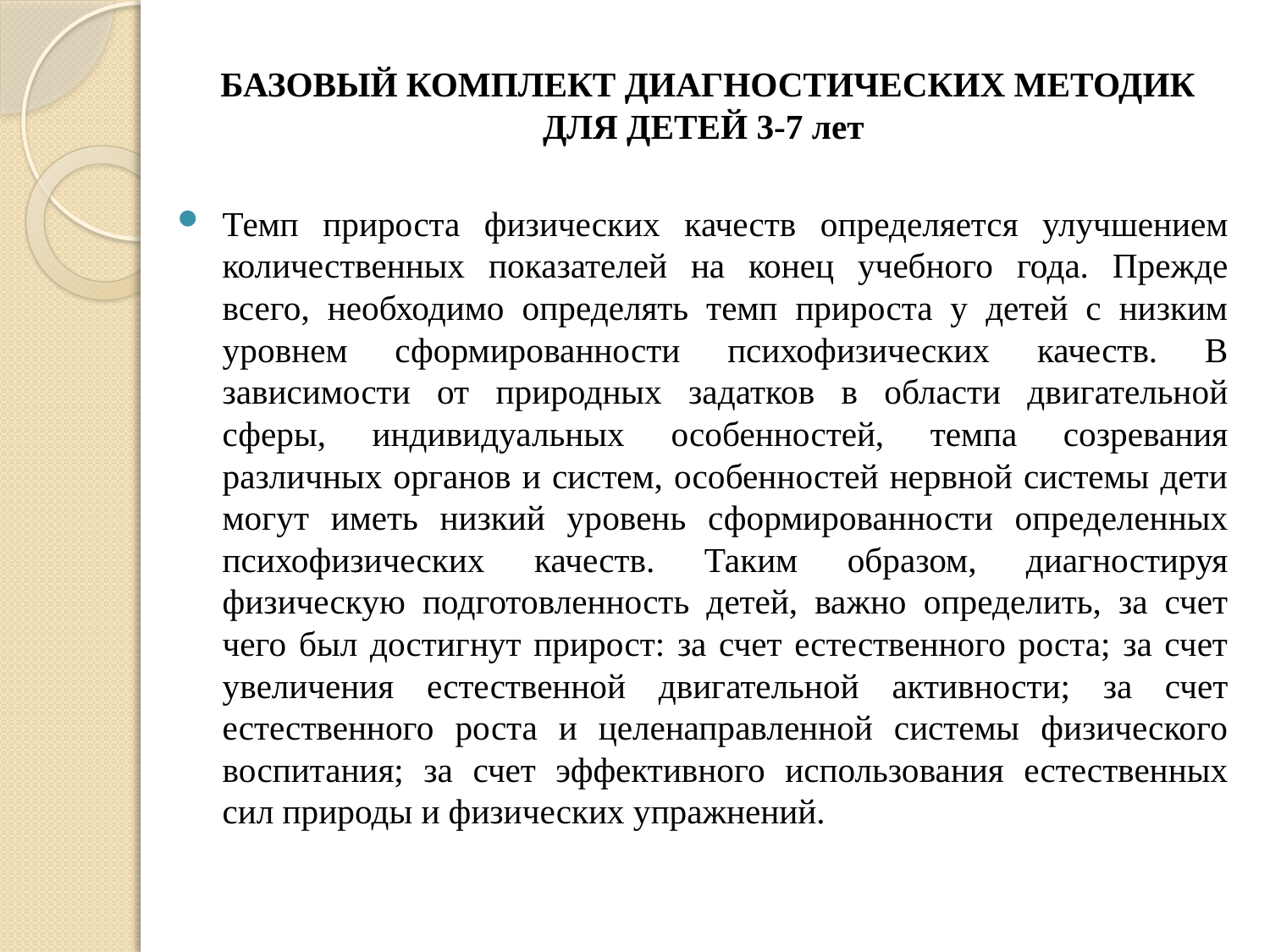

БАЗОВЫЙ КОМПЛЕКТ ДИАГНОСТИЧЕСКИХ МЕТОДИК ДЛЯ ДЕТЕЙ 3-7 лет

Темп прироста физических качеств определяется улучшением количественных показателей на конец учебного года. Прежде всего, необходимо определять темп прироста у детей с низким уровнем сформированности психофизических качеств. В зависимости от природных задатков в области двигательной сферы, индивидуальных особенностей, темпа созревания различных органов и систем, особенностей нервной системы дети могут иметь низкий уровень сформированности определенных психофизических качеств. Таким образом, диагностируя физическую подготовленность детей, важно определить, за счет чего был достигнут прирост: за счет естественного роста; за счет увеличения естественной двигательной активности; за счет естественного роста и целенаправленной системы физического воспитания; за счет эффективного использования естественных сил природы и физических упражнений.